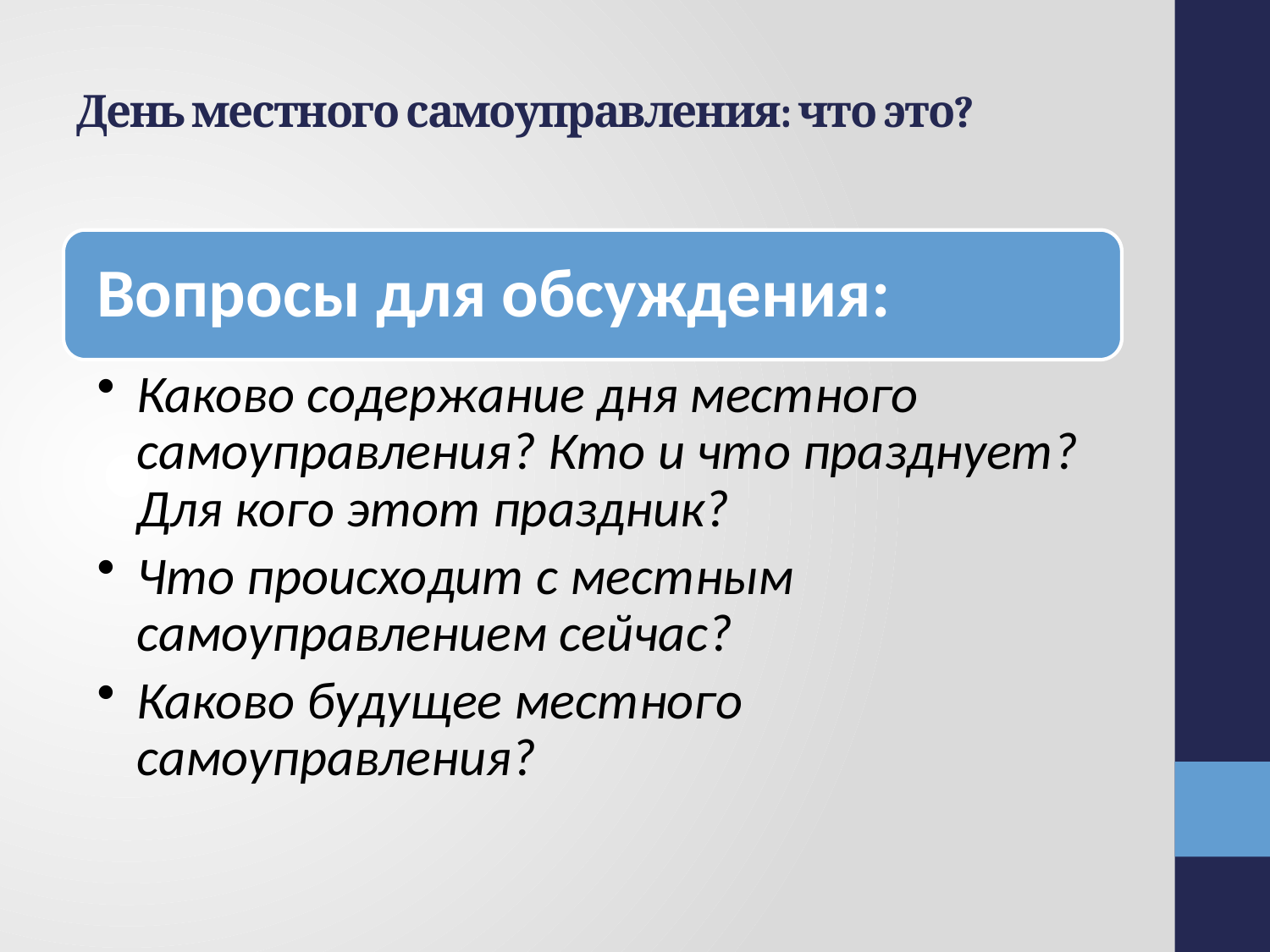

# День местного самоуправления: что это?
Вопросы для обсуждения:
Каково содержание дня местного самоуправления? Кто и что празднует? Для кого этот праздник?
Что происходит с местным самоуправлением сейчас?
Каково будущее местного самоуправления?